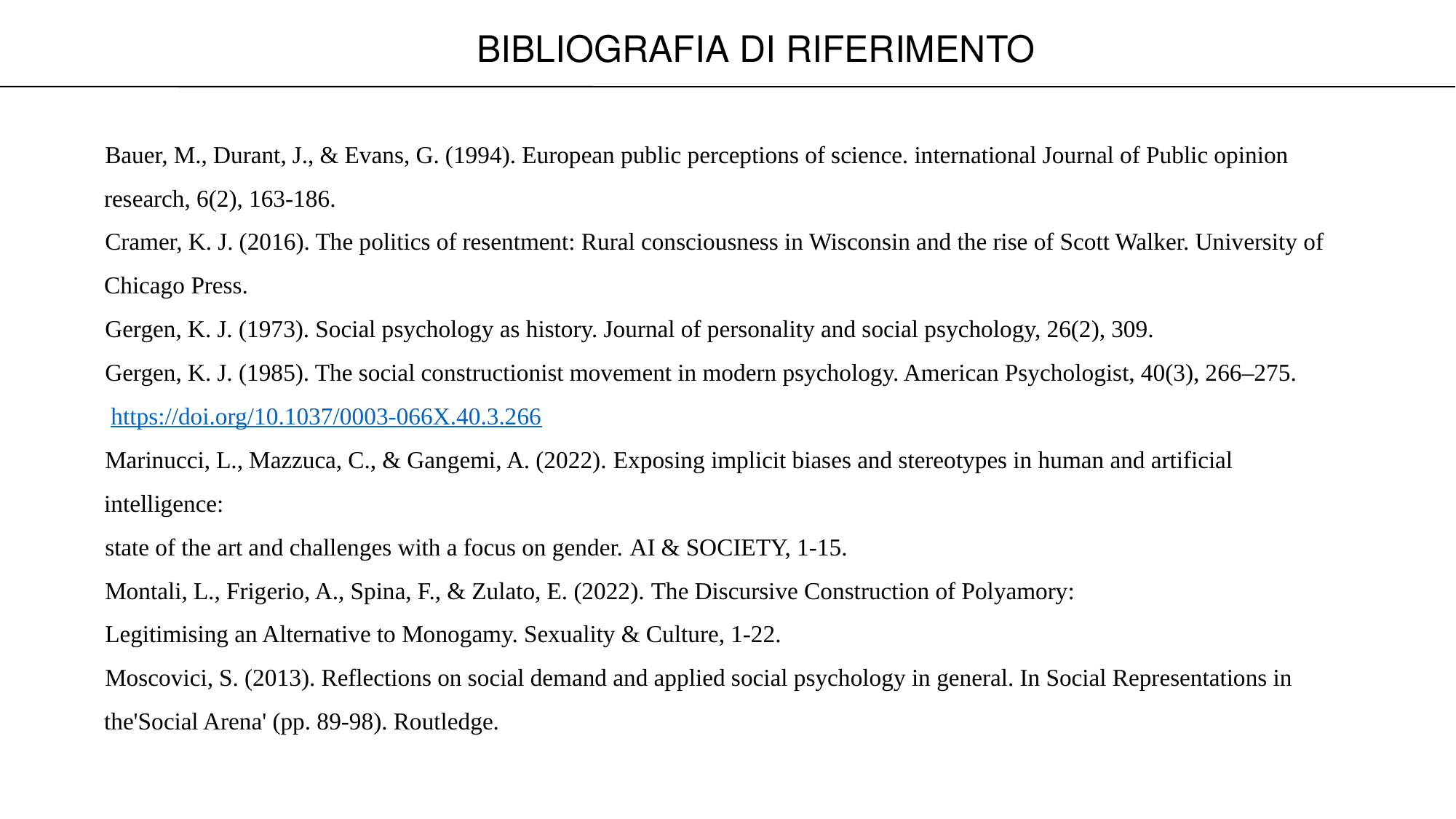

Bibliografia di riferimento
Bauer, M., Durant, J., & Evans, G. (1994). European public perceptions of science. international Journal of Public opinion research, 6(2), 163-186.
Cramer, K. J. (2016). The politics of resentment: Rural consciousness in Wisconsin and the rise of Scott Walker. University of Chicago Press.
Gergen, K. J. (1973). Social psychology as history. Journal of personality and social psychology, 26(2), 309.
Gergen, K. J. (1985). The social constructionist movement in modern psychology. American Psychologist, 40(3), 266–275.
 https://doi.org/10.1037/0003-066X.40.3.266
Marinucci, L., Mazzuca, C., & Gangemi, A. (2022). Exposing implicit biases and stereotypes in human and artificial intelligence:
state of the art and challenges with a focus on gender. AI & SOCIETY, 1-15.
Montali, L., Frigerio, A., Spina, F., & Zulato, E. (2022). The Discursive Construction of Polyamory:
Legitimising an Alternative to Monogamy. Sexuality & Culture, 1-22.
Moscovici, S. (2013). Reflections on social demand and applied social psychology in general. In Social Representations in the'Social Arena' (pp. 89-98). Routledge.